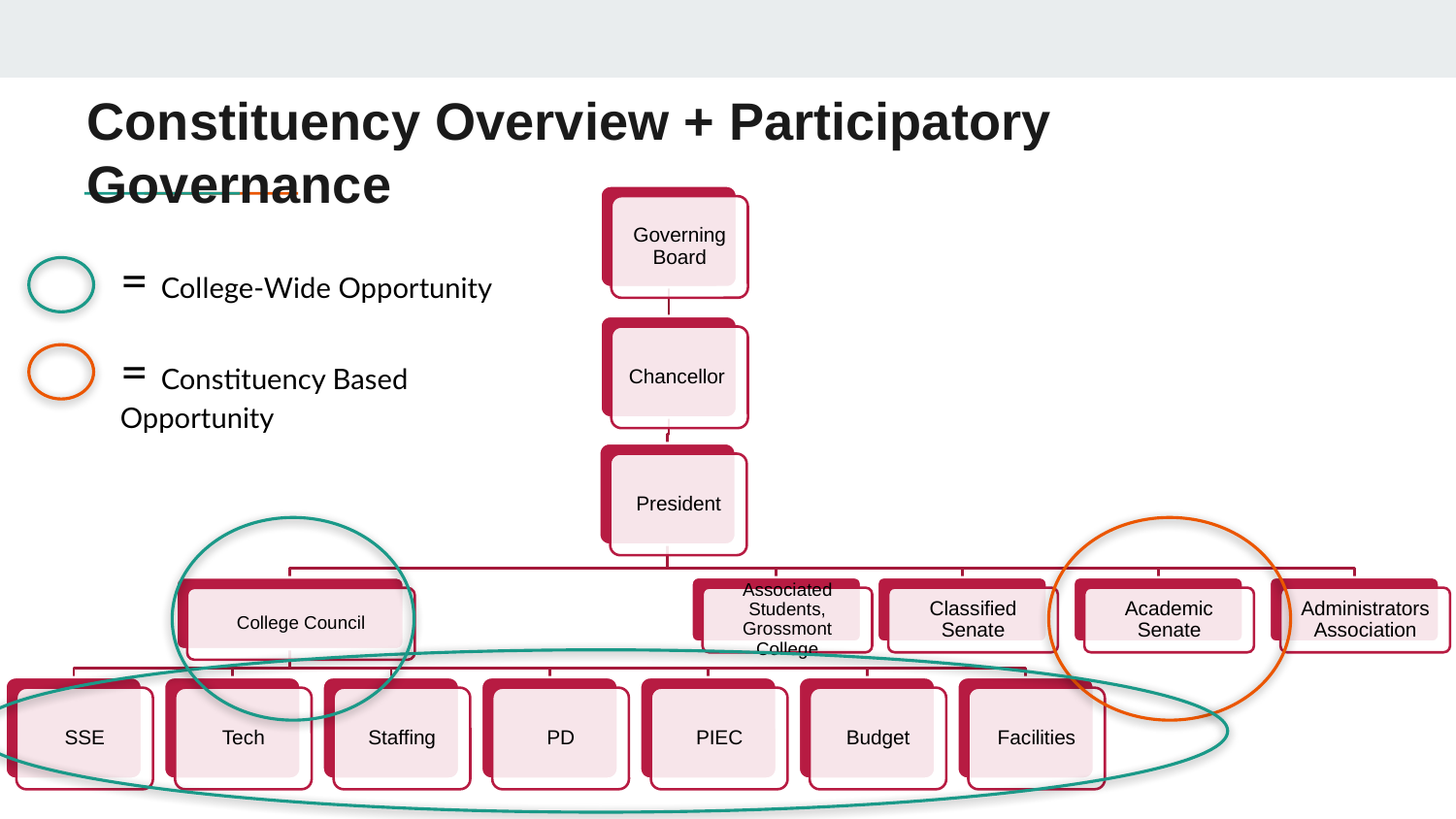

# Constituency Overview + Participatory Governance

Governing Board

Chancellor

President

Associated Students, Grossmont College
Classified Senate
Academic Senate
Administrators Association
College Council

SSE
Tech
Staffing
PD
PIEC
Budget
Facilities
= College-Wide Opportunity

= Constituency Based Opportunity